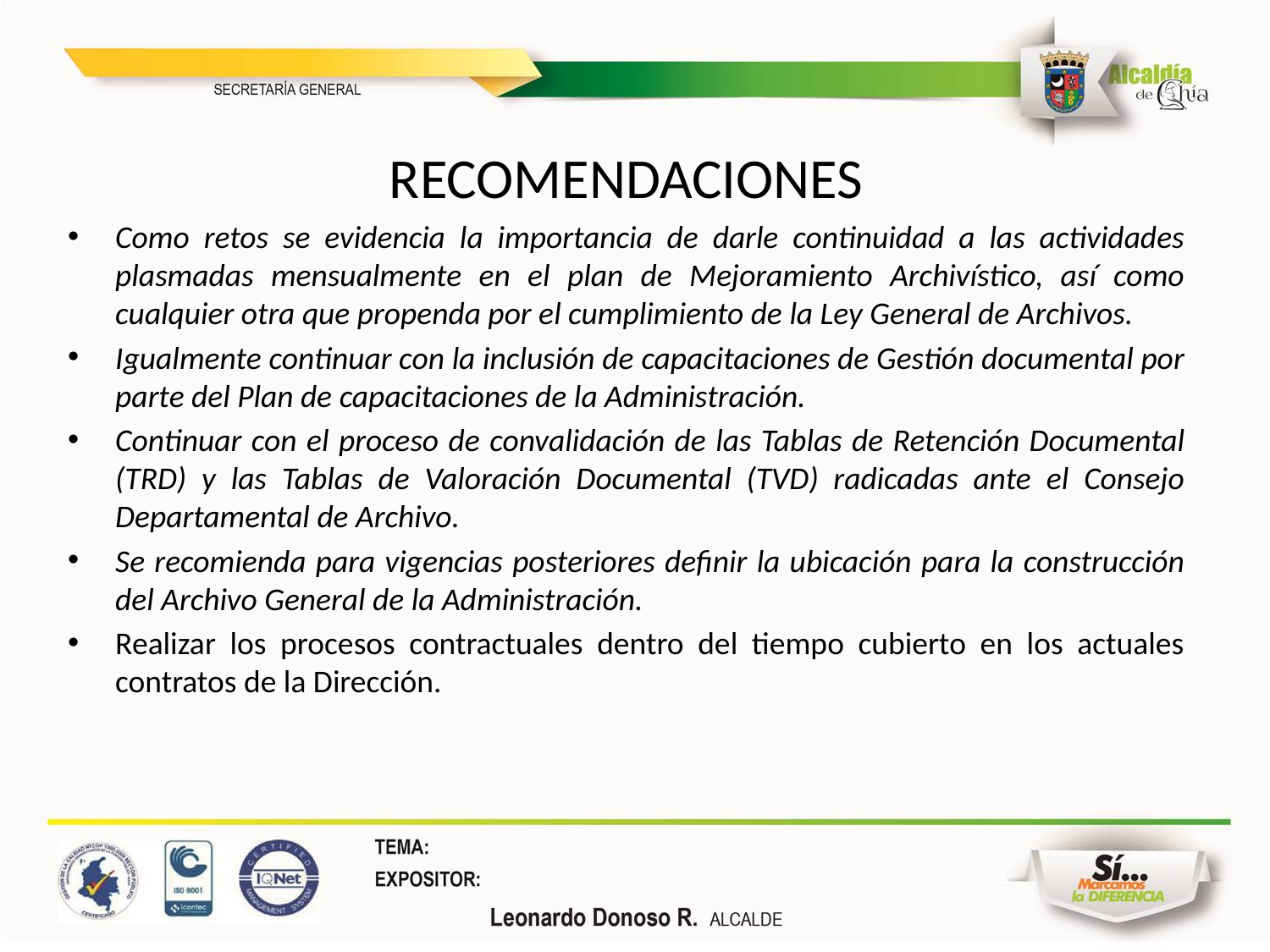

RECOMENDACIONES
Como retos se evidencia la importancia de darle continuidad a las actividades plasmadas mensualmente en el plan de Mejoramiento Archivístico, así como cualquier otra que propenda por el cumplimiento de la Ley General de Archivos.
Igualmente continuar con la inclusión de capacitaciones de Gestión documental por parte del Plan de capacitaciones de la Administración.
Continuar con el proceso de convalidación de las Tablas de Retención Documental (TRD) y las Tablas de Valoración Documental (TVD) radicadas ante el Consejo Departamental de Archivo.
Se recomienda para vigencias posteriores definir la ubicación para la construcción del Archivo General de la Administración.
Realizar los procesos contractuales dentro del tiempo cubierto en los actuales contratos de la Dirección.